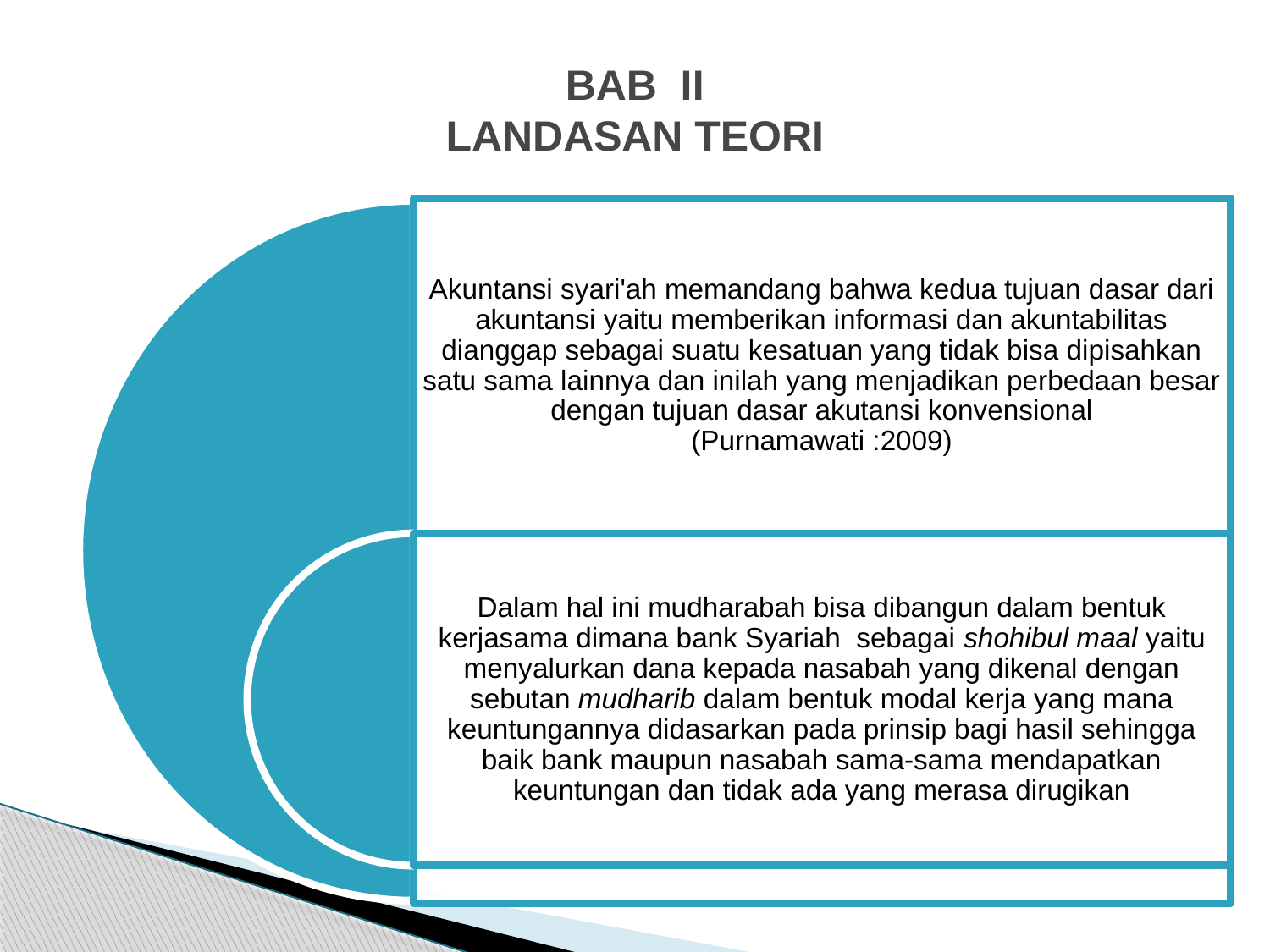

# BAB  II LANDASAN TEORI
Akuntansi syari'ah memandang bahwa kedua tujuan dasar dari akuntansi yaitu memberikan informasi dan akuntabilitas dianggap sebagai suatu kesatuan yang tidak bisa dipisahkan satu sama lainnya dan inilah yang menjadikan perbedaan besar dengan tujuan dasar akutansi konvensional (Purnamawati :2009)
Dalam hal ini mudharabah bisa dibangun dalam bentuk kerjasama dimana bank Syariah  sebagai shohibul maal yaitu menyalurkan dana kepada nasabah yang dikenal dengan sebutan mudharib dalam bentuk modal kerja yang mana keuntungannya didasarkan pada prinsip bagi hasil sehingga baik bank maupun nasabah sama-sama mendapatkan keuntungan dan tidak ada yang merasa dirugikan